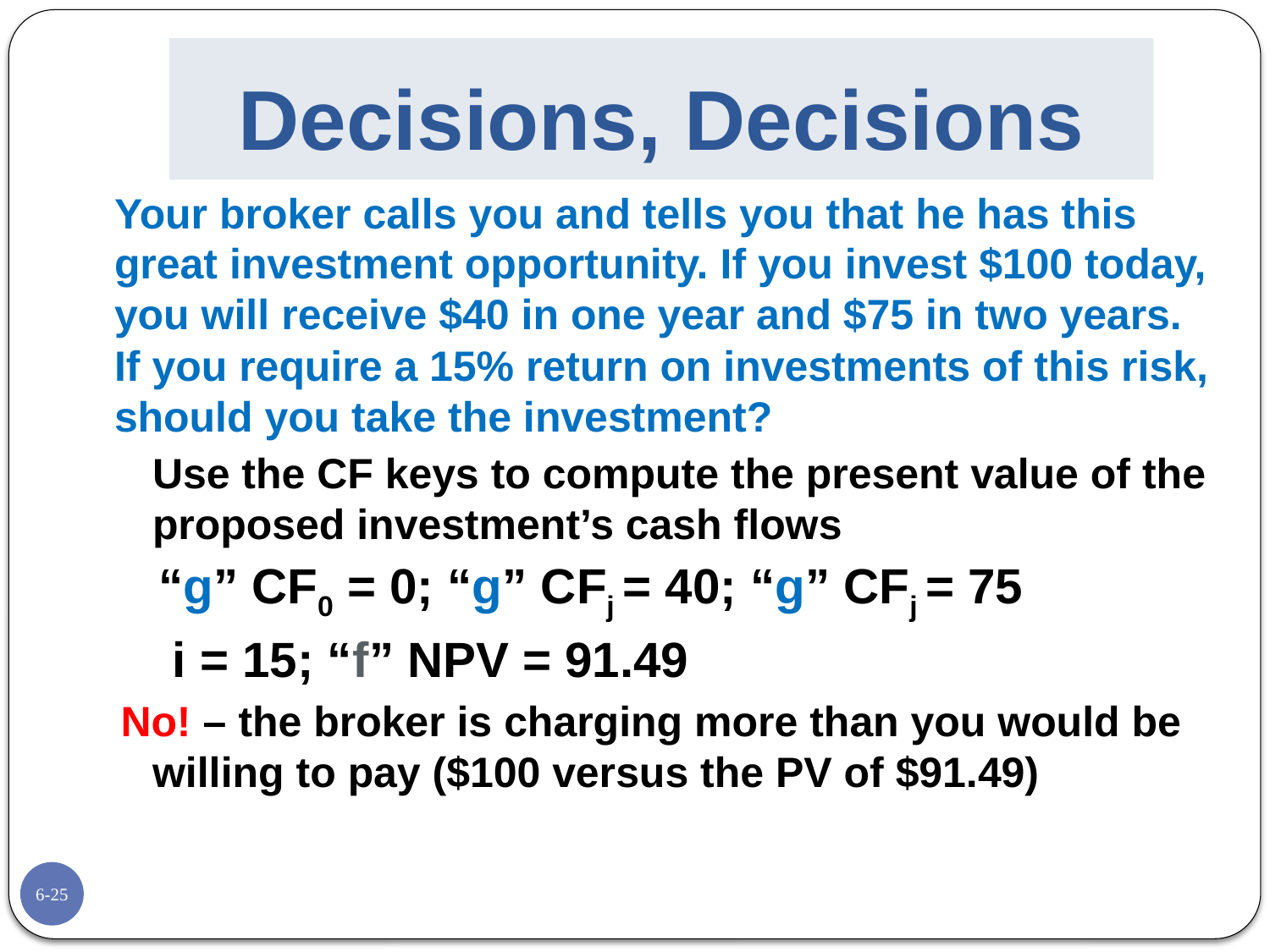

# Decisions, Decisions
	Your broker calls you and tells you that he has this great investment opportunity. If you invest $100 today, you will receive $40 in one year and $75 in two years.  If you require a 15% return on investments of this risk, should you take the investment?
	Use the CF keys to compute the present value of the proposed investment’s cash flows
“g” CF0 = 0; “g” CFj = 40; “g” CFj = 75
 i = 15; “f” NPV = 91.49
No! – the broker is charging more than you would be willing to pay ($100 versus the PV of $91.49)
6-25